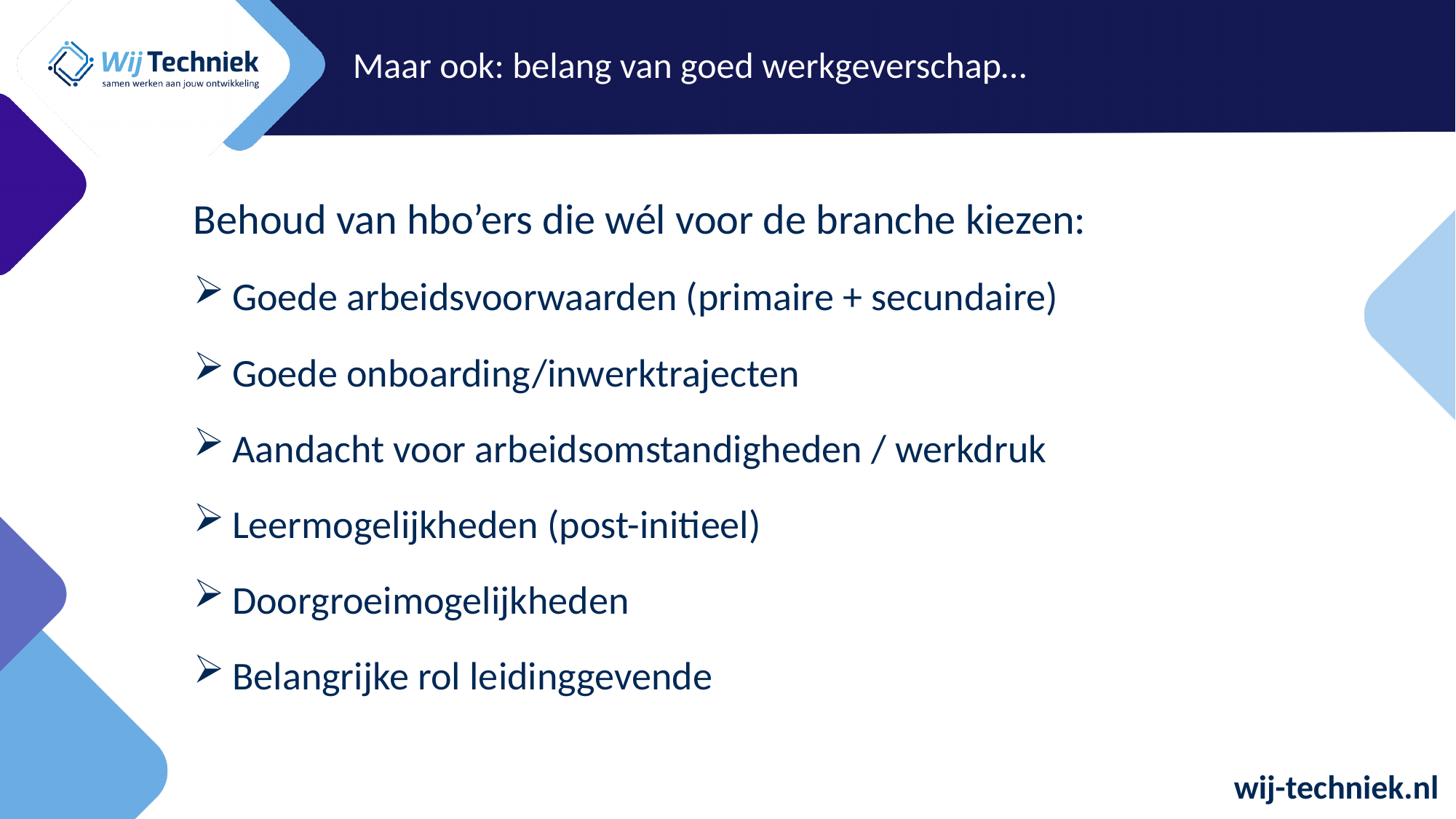

Maar ook: belang van goed werkgeverschap…
Behoud van hbo’ers die wél voor de branche kiezen:
Goede arbeidsvoorwaarden (primaire + secundaire)
Goede onboarding/inwerktrajecten
Aandacht voor arbeidsomstandigheden / werkdruk
Leermogelijkheden (post-initieel)
Doorgroeimogelijkheden
Belangrijke rol leidinggevende